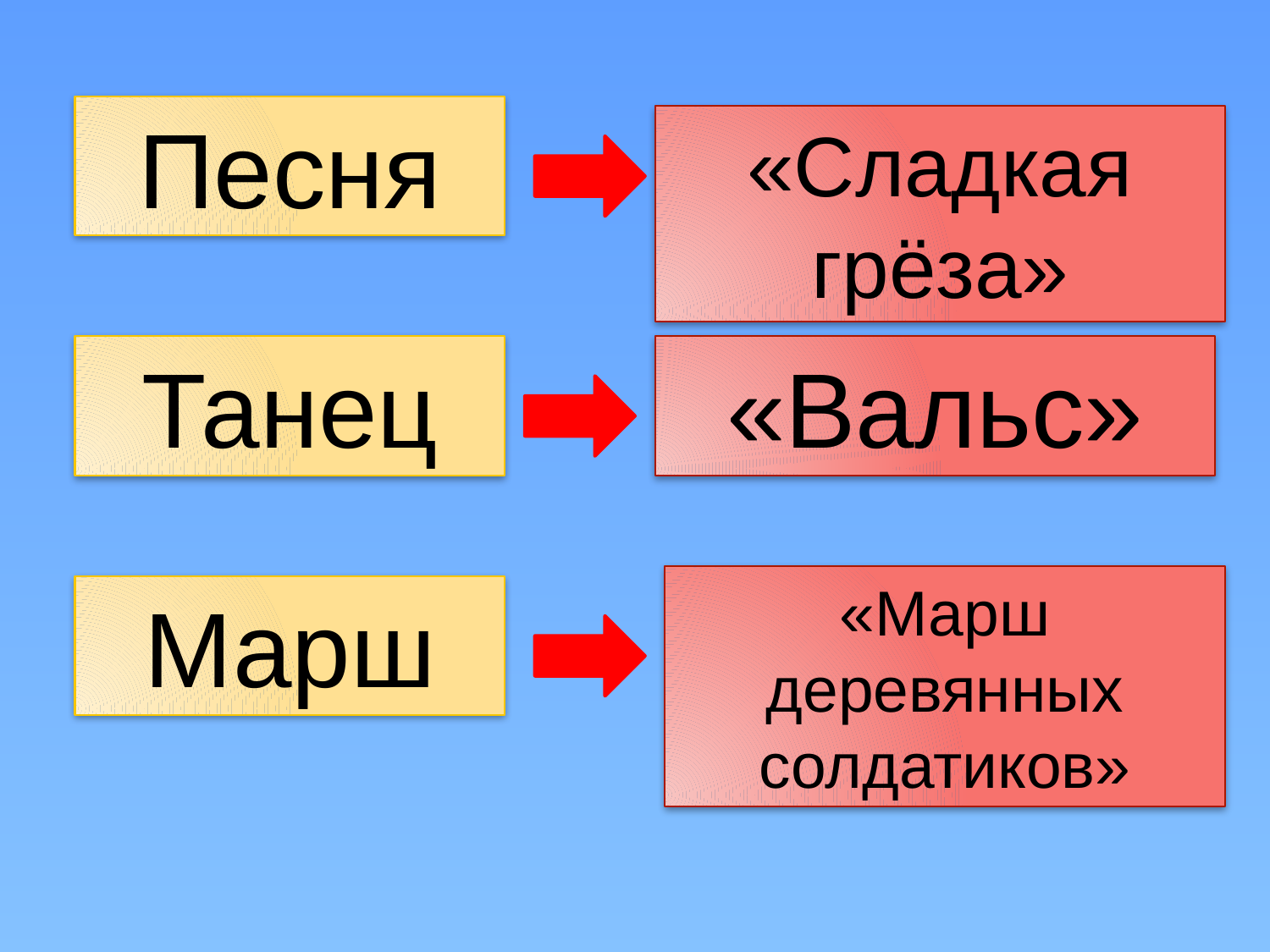

Песня
«Сладкая грёза»

Танец
«Вальс»

«Марш деревянных солдатиков»
Марш